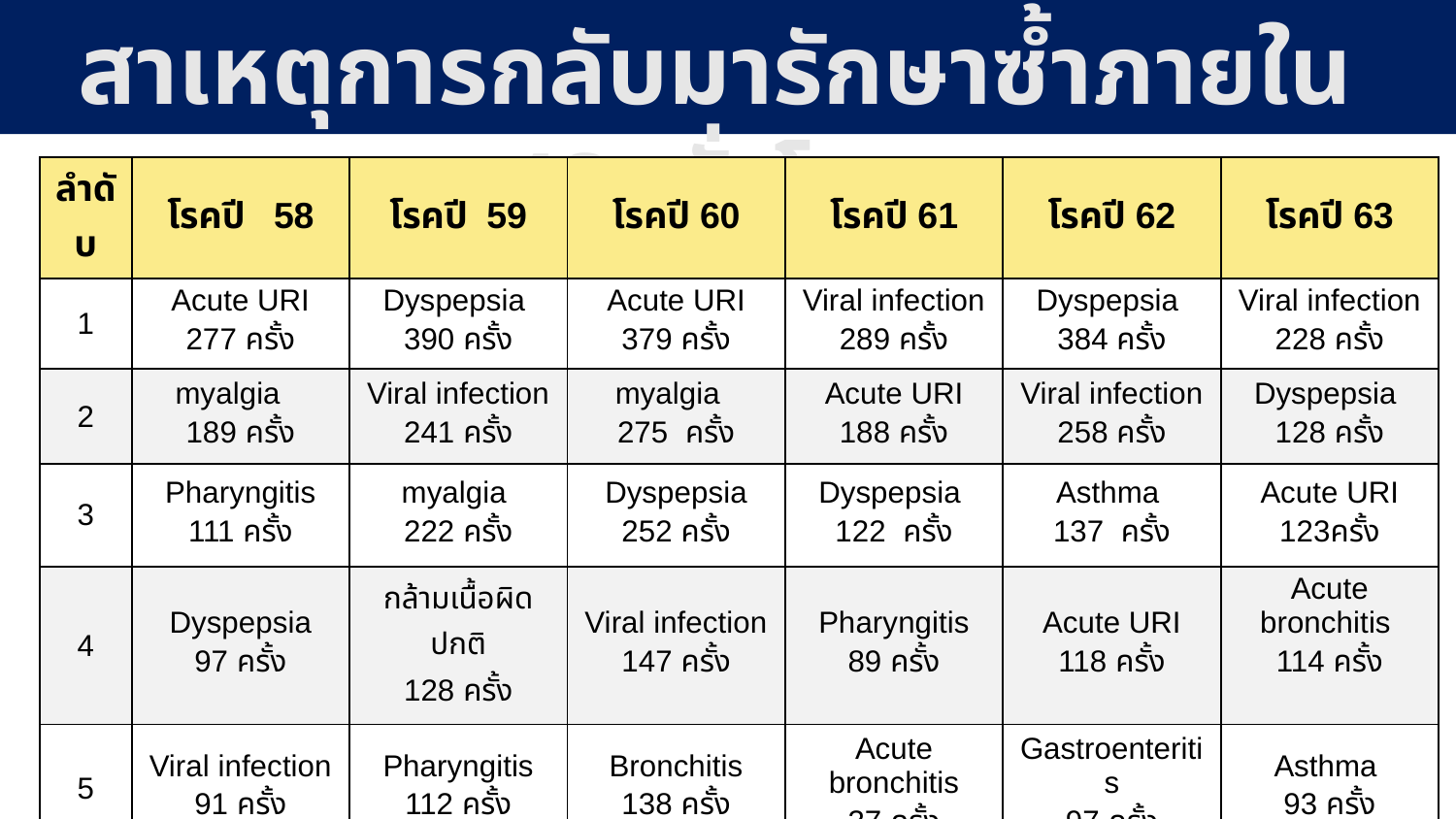

สาเหตุการกลับมารักษาซ้ำภายใน  48  ชั่วโมง
| ลำดับ | โรคปี 58 | โรคปี 59 | โรคปี 60 | โรคปี 61 | โรคปี 62 | โรคปี 63 |
| --- | --- | --- | --- | --- | --- | --- |
| 1 | Acute URI 277 ครั้ง | Dyspepsia 390 ครั้ง | Acute URI 379 ครั้ง | Viral infection 289 ครั้ง | Dyspepsia 384 ครั้ง | Viral infection 228 ครั้ง |
| 2 | myalgia 189 ครั้ง | Viral infection 241 ครั้ง | myalgia 275 ครั้ง | Acute URI 188 ครั้ง | Viral infection 258 ครั้ง | Dyspepsia 128 ครั้ง |
| 3 | Pharyngitis 111 ครั้ง | myalgia 222 ครั้ง | Dyspepsia 252 ครั้ง | Dyspepsia 122 ครั้ง | Asthma 137 ครั้ง | Acute URI 123ครั้ง |
| 4 | Dyspepsia 97 ครั้ง | กล้ามเนื้อผิดปกติ 128 ครั้ง | Viral infection 147 ครั้ง | Pharyngitis 89 ครั้ง | Acute URI 118 ครั้ง | Acute bronchitis 114 ครั้ง |
| 5 | Viral infection 91 ครั้ง | Pharyngitis 112 ครั้ง | Bronchitis 138 ครั้ง | Acute bronchitis 37 ครั้ง | Gastroenteritis 97 ครั้ง | Asthma 93 ครั้ง |